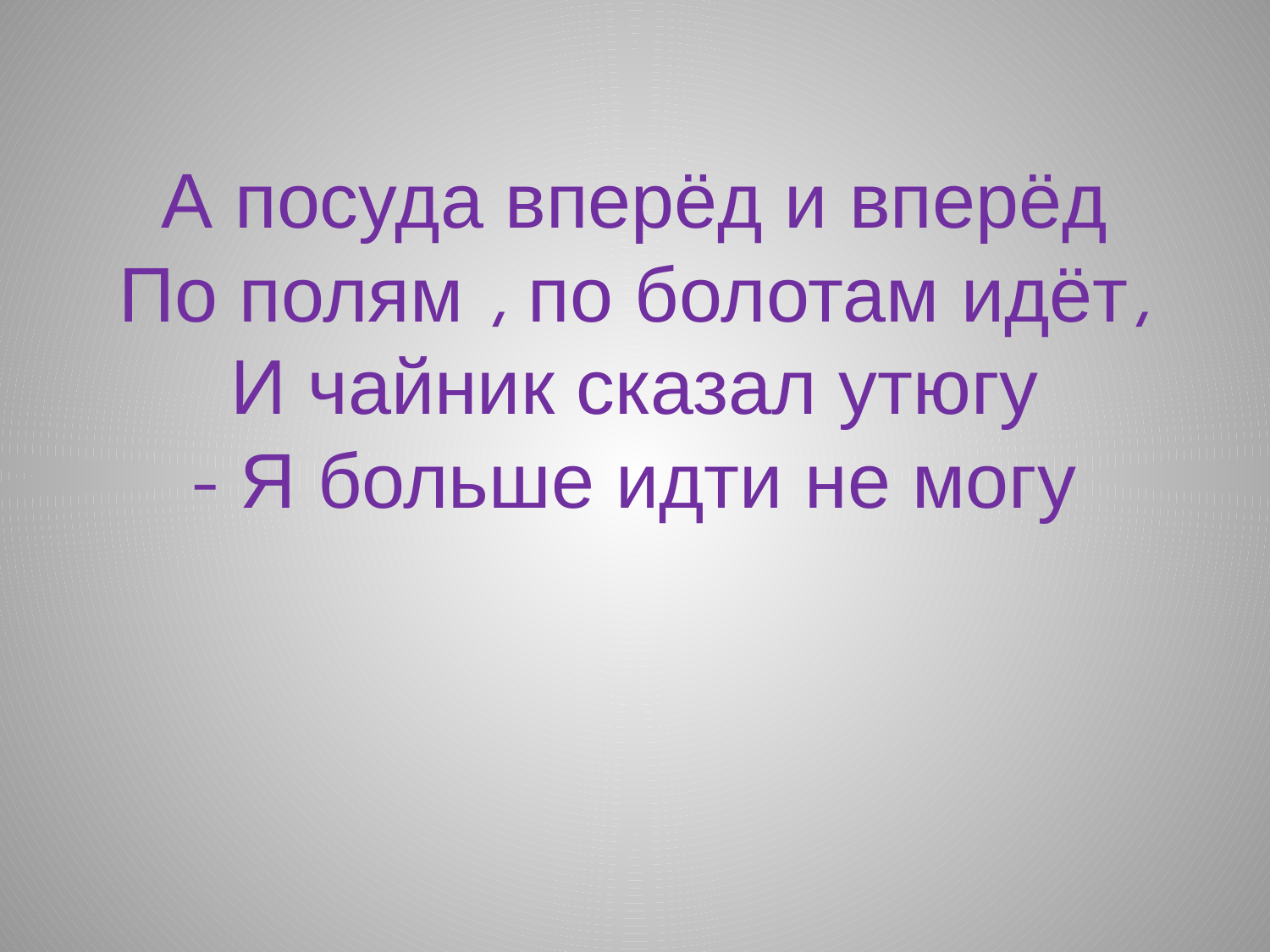

# А посуда вперёд и вперёд По полям , по болотам идёт, И чайник сказал утюгу - Я больше идти не могу